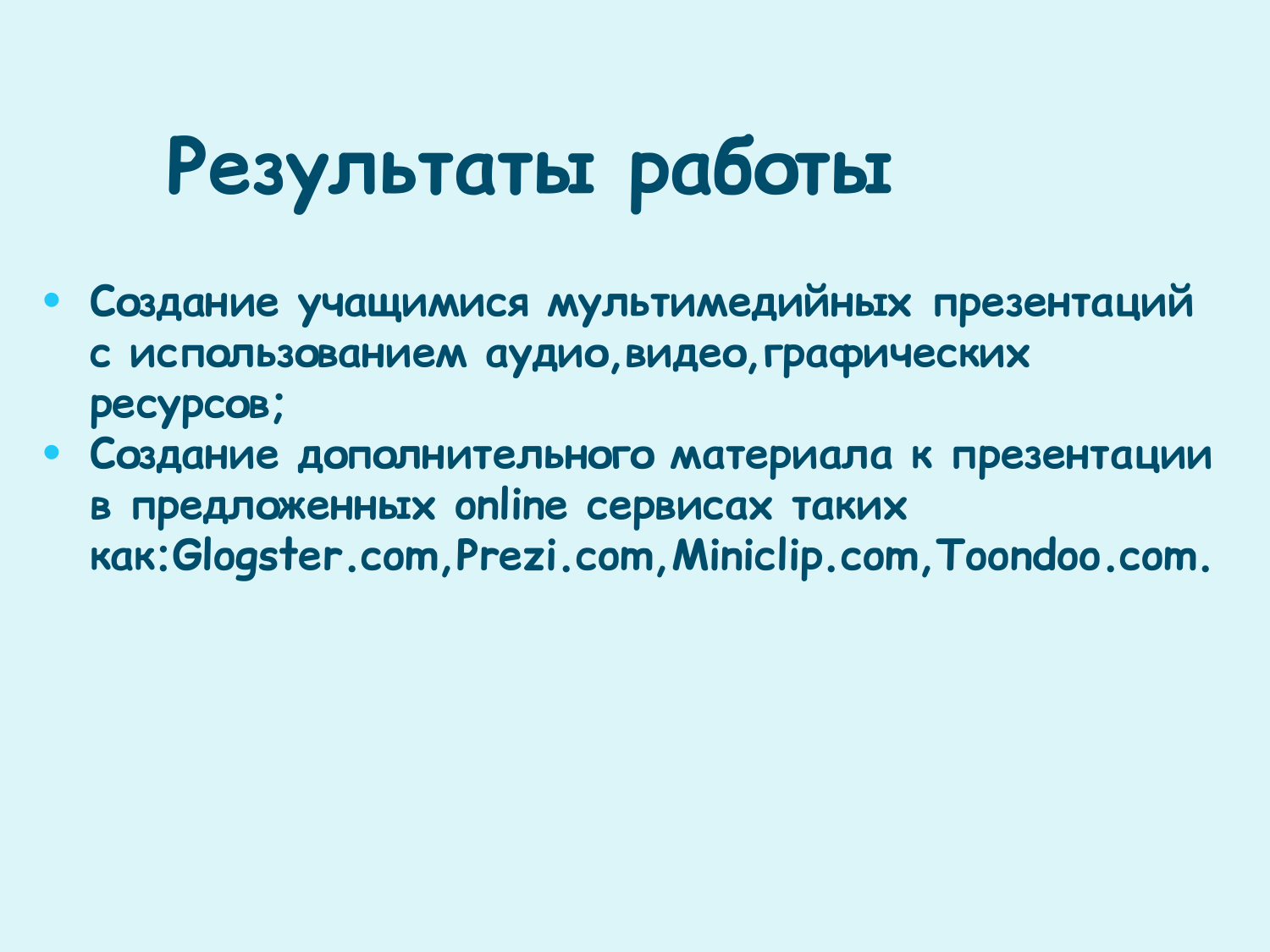

Результаты работы

Создание учащимися мультимедийных презентаций с использованием аудио,видео,графических ресурсов;
Cоздание дополнительного материала к презентации в предложенных online сервисах таких как:Glogster.com,Prezi.com,Miniclip.com,Toondoo.com.